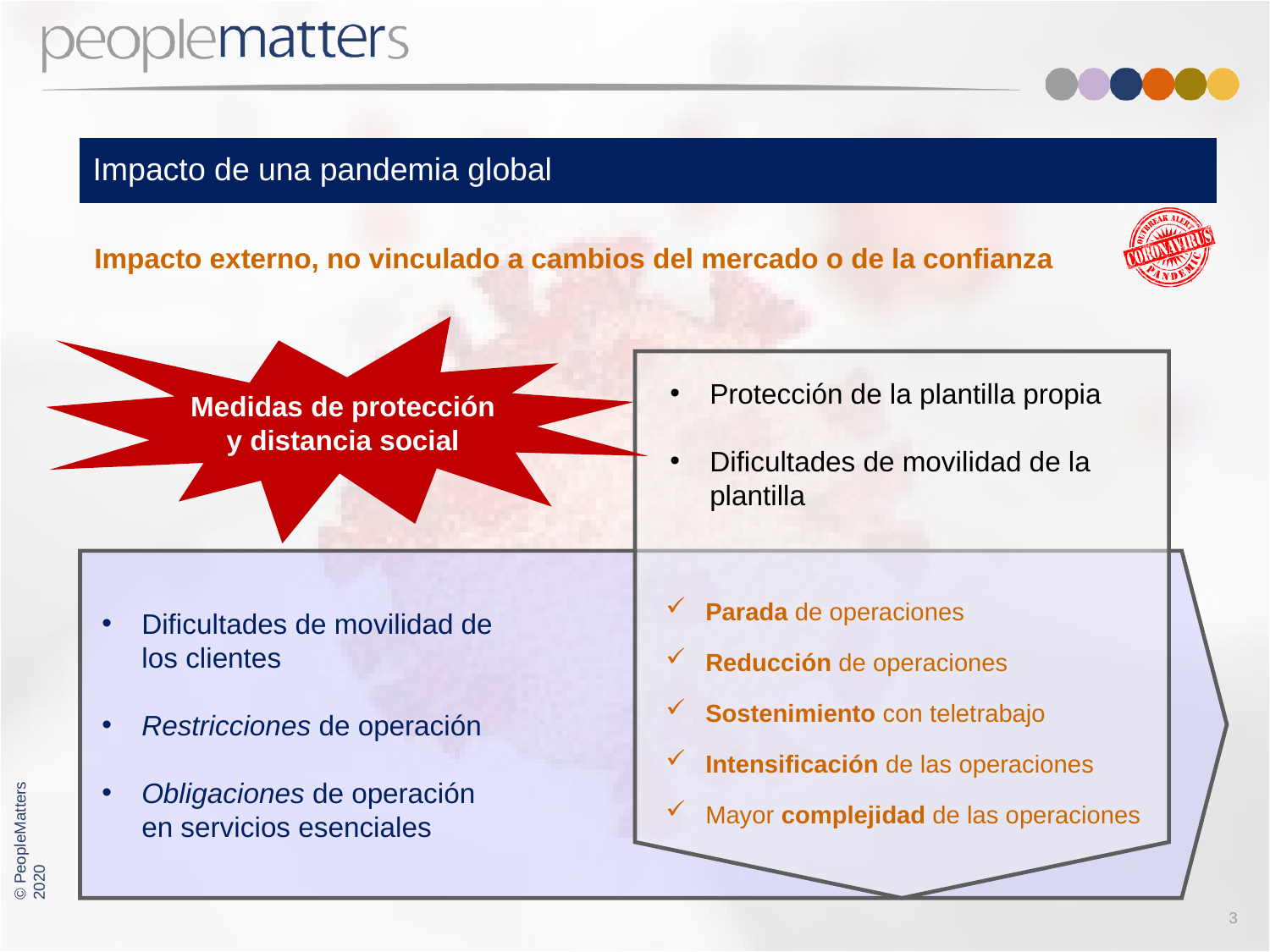

# Impacto de una pandemia global
Impacto externo, no vinculado a cambios del mercado o de la confianza
Medidas de protección y distancia social
Protección de la plantilla propia

Dificultades de movilidad de la plantilla
Dificultades de movilidad de los clientes

Restricciones de operación

Obligaciones de operación en servicios esenciales
Parada de operaciones
Reducción de operaciones
Sostenimiento con teletrabajo
Intensificación de las operaciones
Mayor complejidad de las operaciones
3